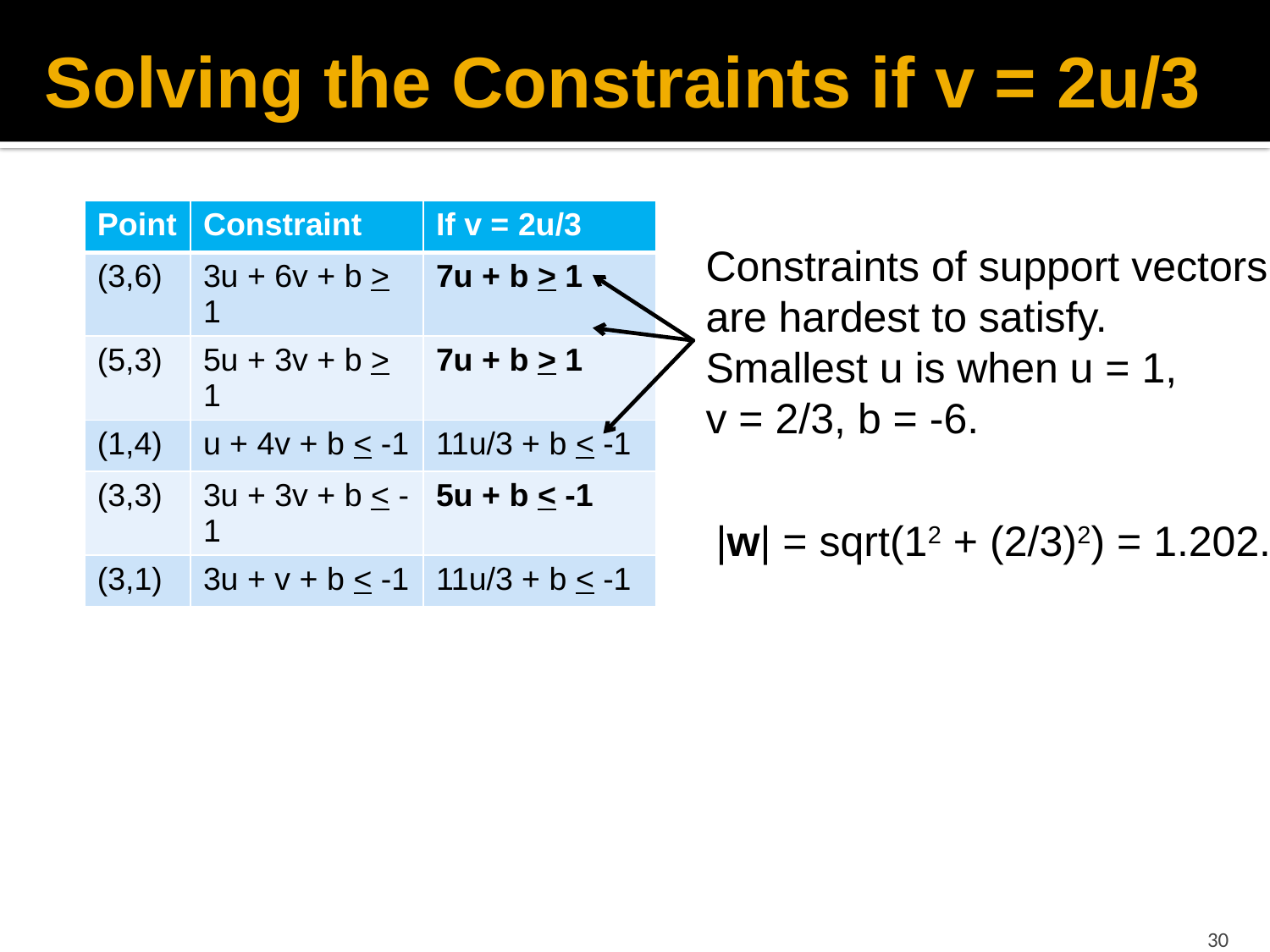

# Solving the Constraints if v = 2u/3
| Point | Constraint | If v = 2u/3 |
| --- | --- | --- |
| (3,6) | 3u + 6v + b > 1 | 7u + b > 1 |
| (5,3) | 5u + 3v + b > 1 | 7u + b > 1 |
| (1,4) | u + 4v + b < -1 | 11u/3 + b < -1 |
| (3,3) | 3u + 3v + b < -1 | 5u + b < -1 |
| (3,1) | 3u + v + b < -1 | 11u/3 + b < -1 |
Constraints of support vectors
are hardest to satisfy.
Smallest u is when u = 1,
v = 2/3, b = -6.
|w| = sqrt(12 + (2/3)2) = 1.202.
30